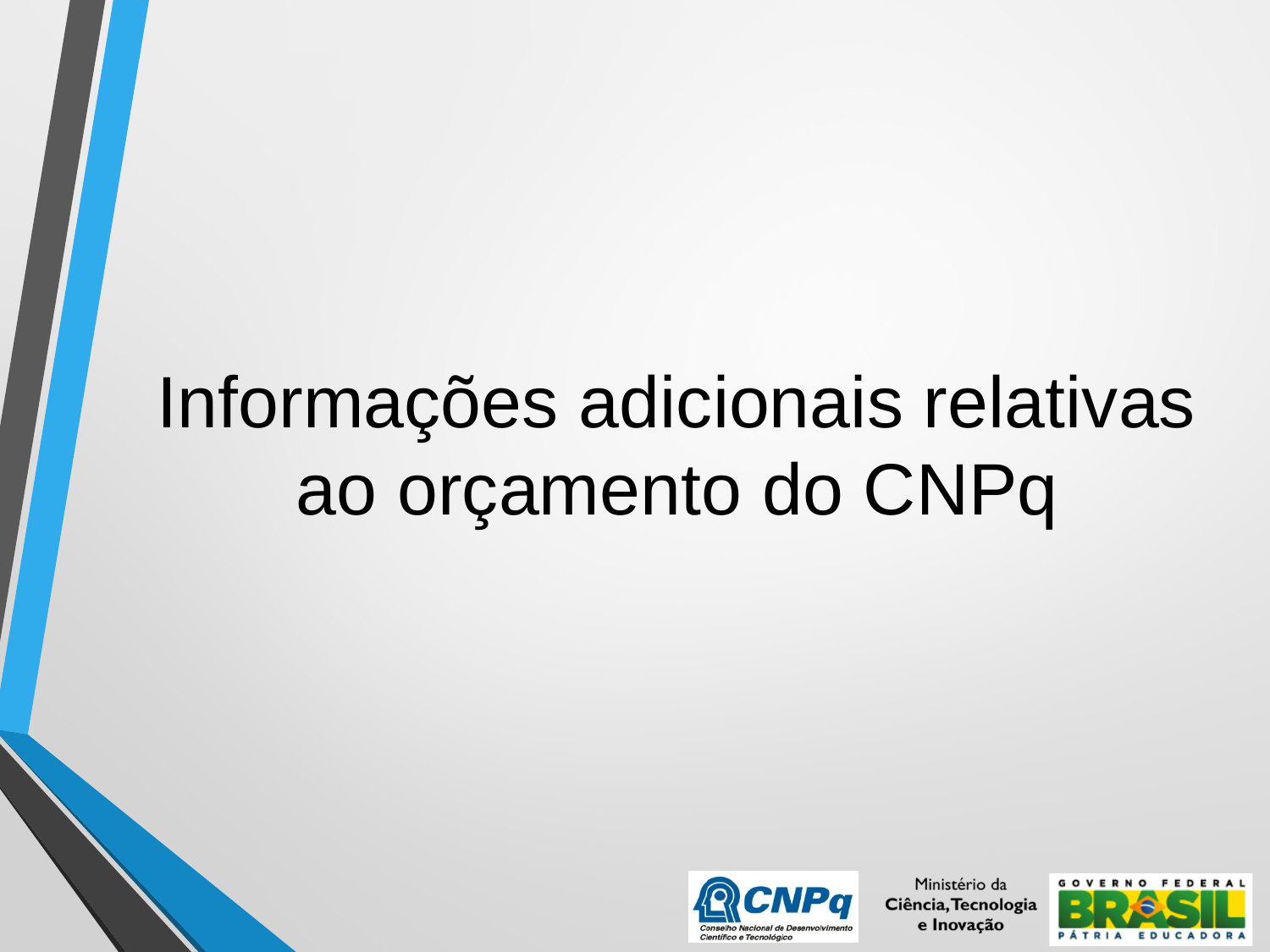

# Informações adicionais relativas ao orçamento do CNPq